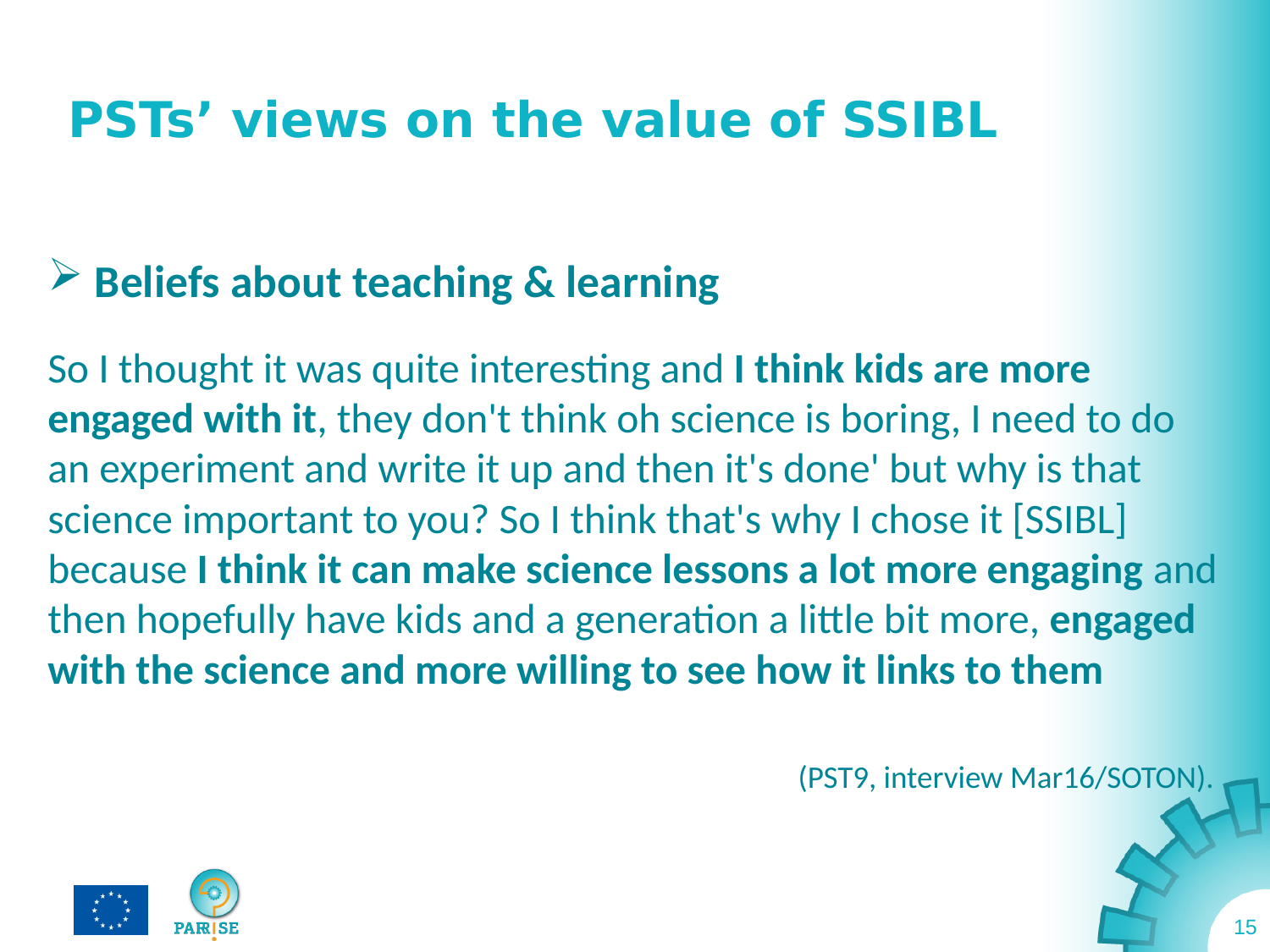

# PSTs’ views on the value of SSIBL
Beliefs about teaching & learning

So I thought it was quite interesting and I think kids are more engaged with it, they don't think oh science is boring, I need to do an experiment and write it up and then it's done' but why is that science important to you? So I think that's why I chose it [SSIBL] because I think it can make science lessons a lot more engaging and then hopefully have kids and a generation a little bit more, engaged with the science and more willing to see how it links to them

(PST9, interview Mar16/SOTON).
15